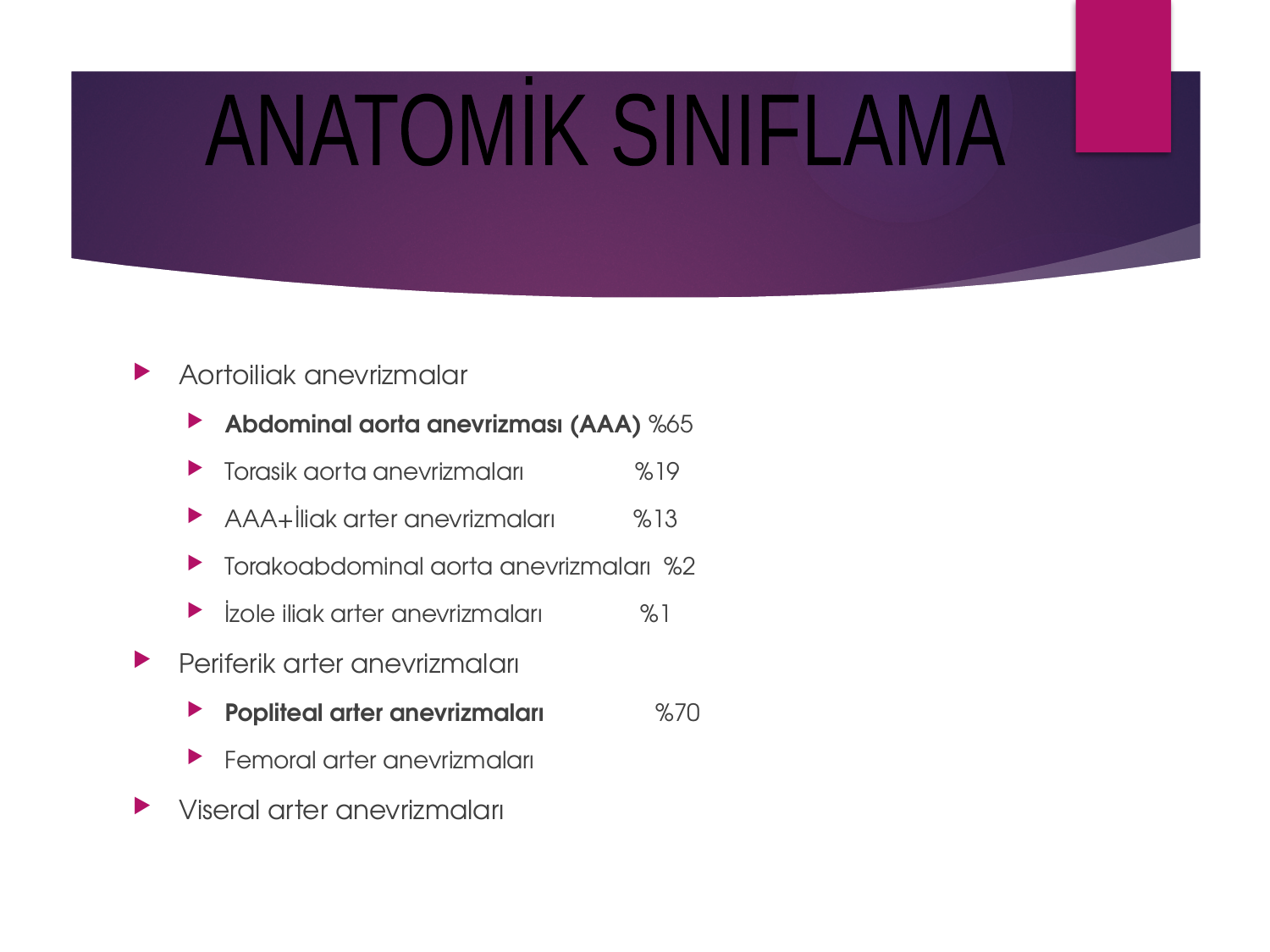

ANATOMİK SINIFLAMA
Aortoiliak anevrizmalar
Abdominal aorta anevrizması (AAA) %65
Torasik aorta anevrizmaları                 %19
AAA+İliak arter anevrizmaları            %13
Torakoabdominal aorta anevrizmaları  %2
İzole iliak arter anevrizmaları               %1
Periferik arter anevrizmaları
Popliteal arter anevrizmaları                 %70
Femoral arter anevrizmaları
Viseral arter anevrizmaları